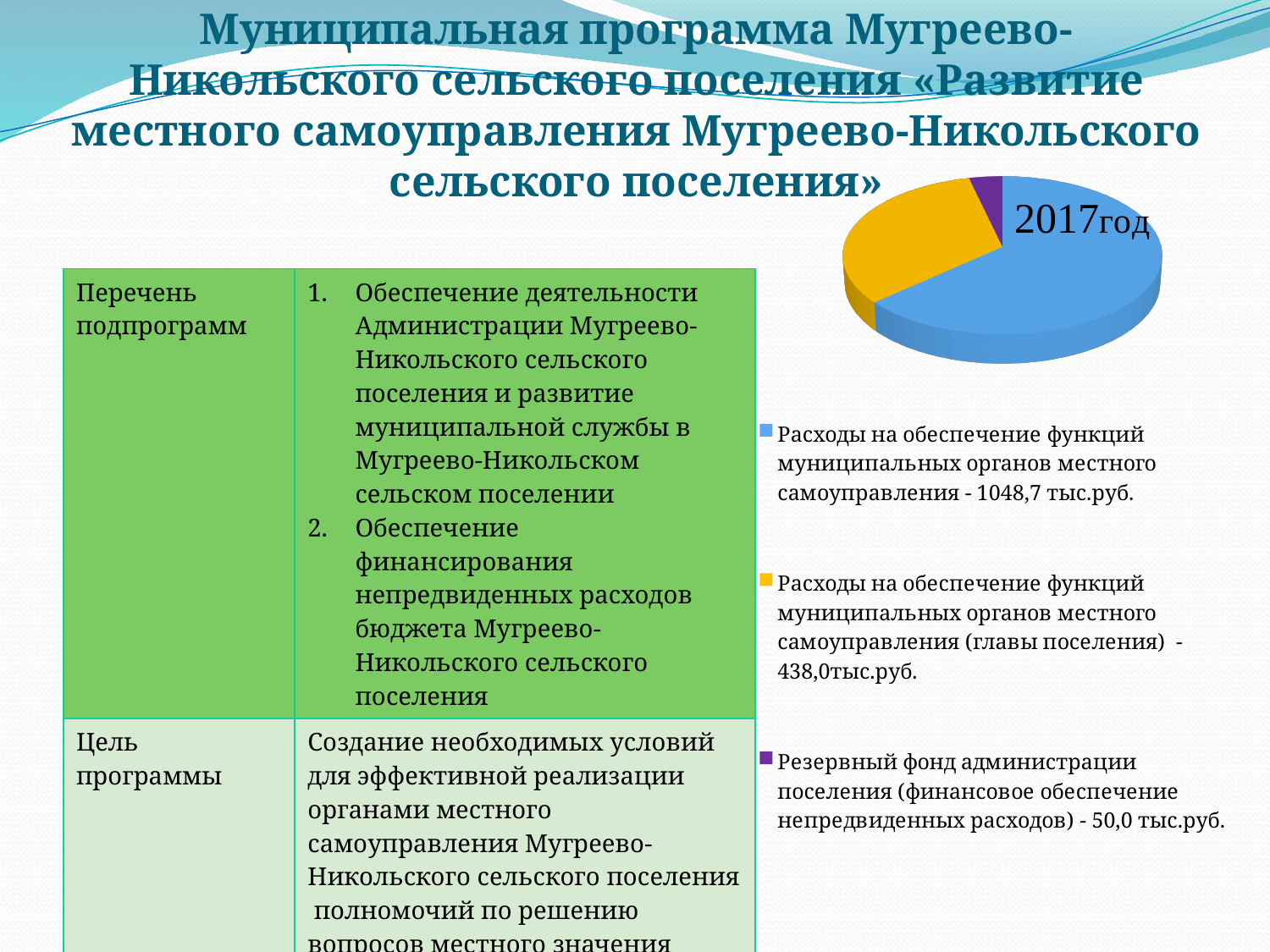

[unsupported chart]

# Муниципальная программа Мугреево-Никольского сельского поселения «Развитие местного самоуправления Мугреево-Никольского сельского поселения»

[unsupported chart]

| Перечень подпрограмм | Обеспечение деятельности Администрации Мугреево-Никольского сельского поселения и развитие муниципальной службы в Мугреево-Никольском сельском поселении Обеспечение финансирования непредвиденных расходов бюджета Мугреево-Никольского сельского поселения |
| --- | --- |
| Цель программы | Создание необходимых условий для эффективной реализации органами местного самоуправления Мугреево-Никольского сельского поселения полномочий по решению вопросов местного значения |
| Объемы и источники финансирования | 2017 год – 1336,7 тыс. руб.; 2018 год – 1314,0 тыс. руб.; 2019 год –1304,0 тыс. руб. |